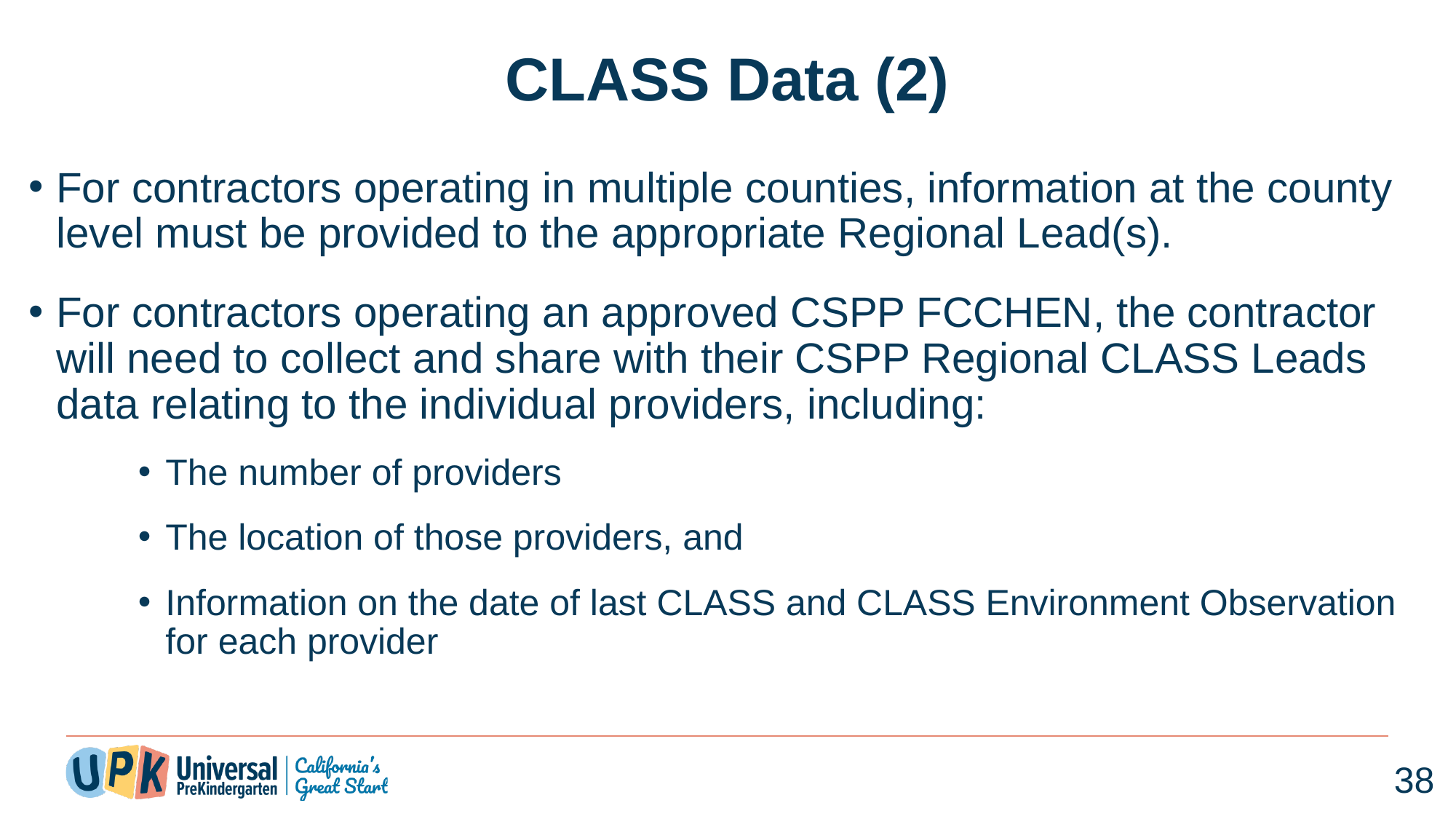

# CLASS Data (2)
For contractors operating in multiple counties, information at the county level must be provided to the appropriate Regional Lead(s).
For contractors operating an approved CSPP FCCHEN, the contractor will need to collect and share with their CSPP Regional CLASS Leads data relating to the individual providers, including:
The number of providers
The location of those providers, and
Information on the date of last CLASS and CLASS Environment Observation for each provider

38